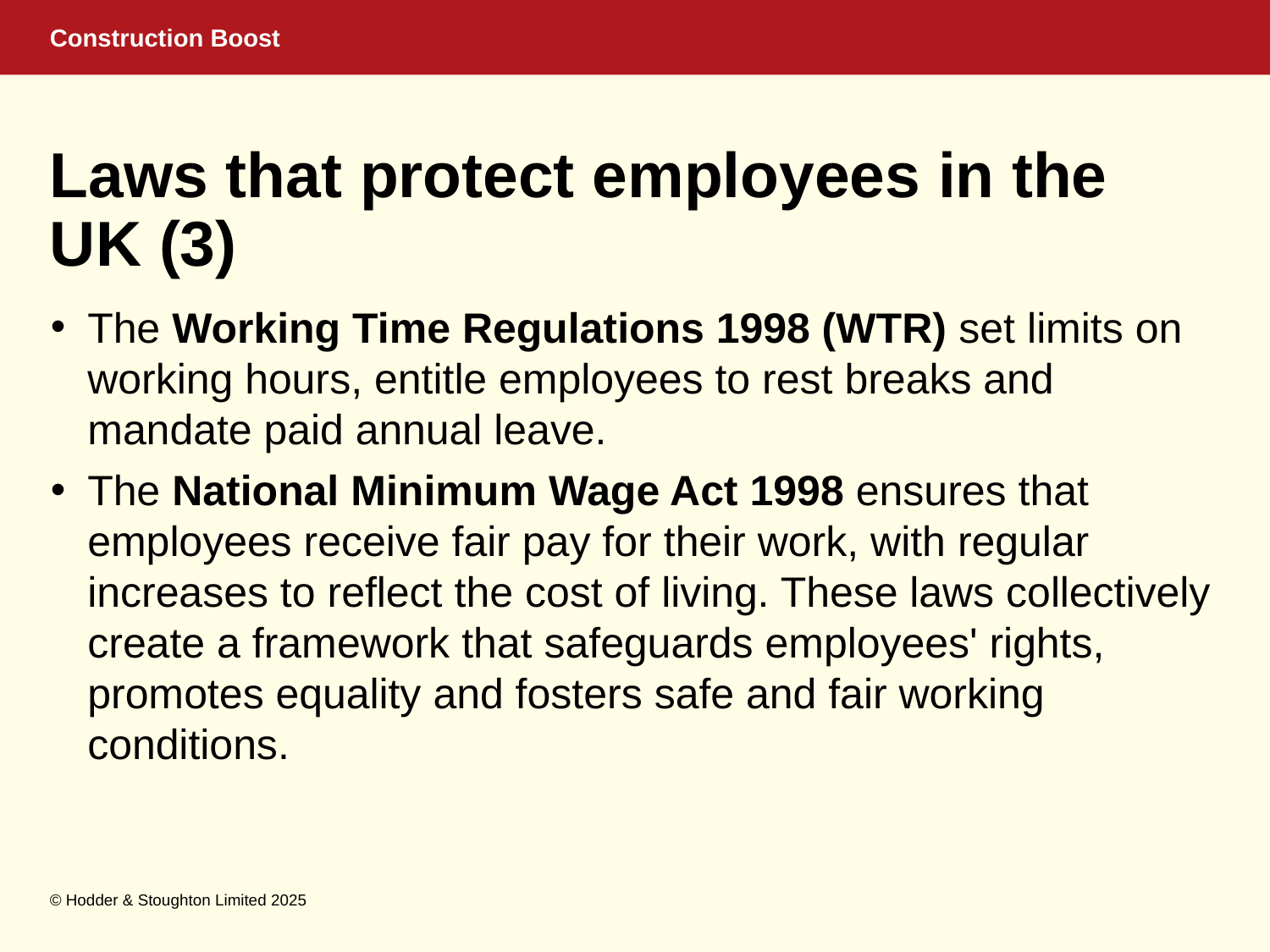

# Laws that protect employees in the UK (3)
The Working Time Regulations 1998 (WTR) set limits on working hours, entitle employees to rest breaks and mandate paid annual leave.
The National Minimum Wage Act 1998 ensures that employees receive fair pay for their work, with regular increases to reflect the cost of living. These laws collectively create a framework that safeguards employees' rights, promotes equality and fosters safe and fair working conditions.

© Hodder & Stoughton Limited 2025